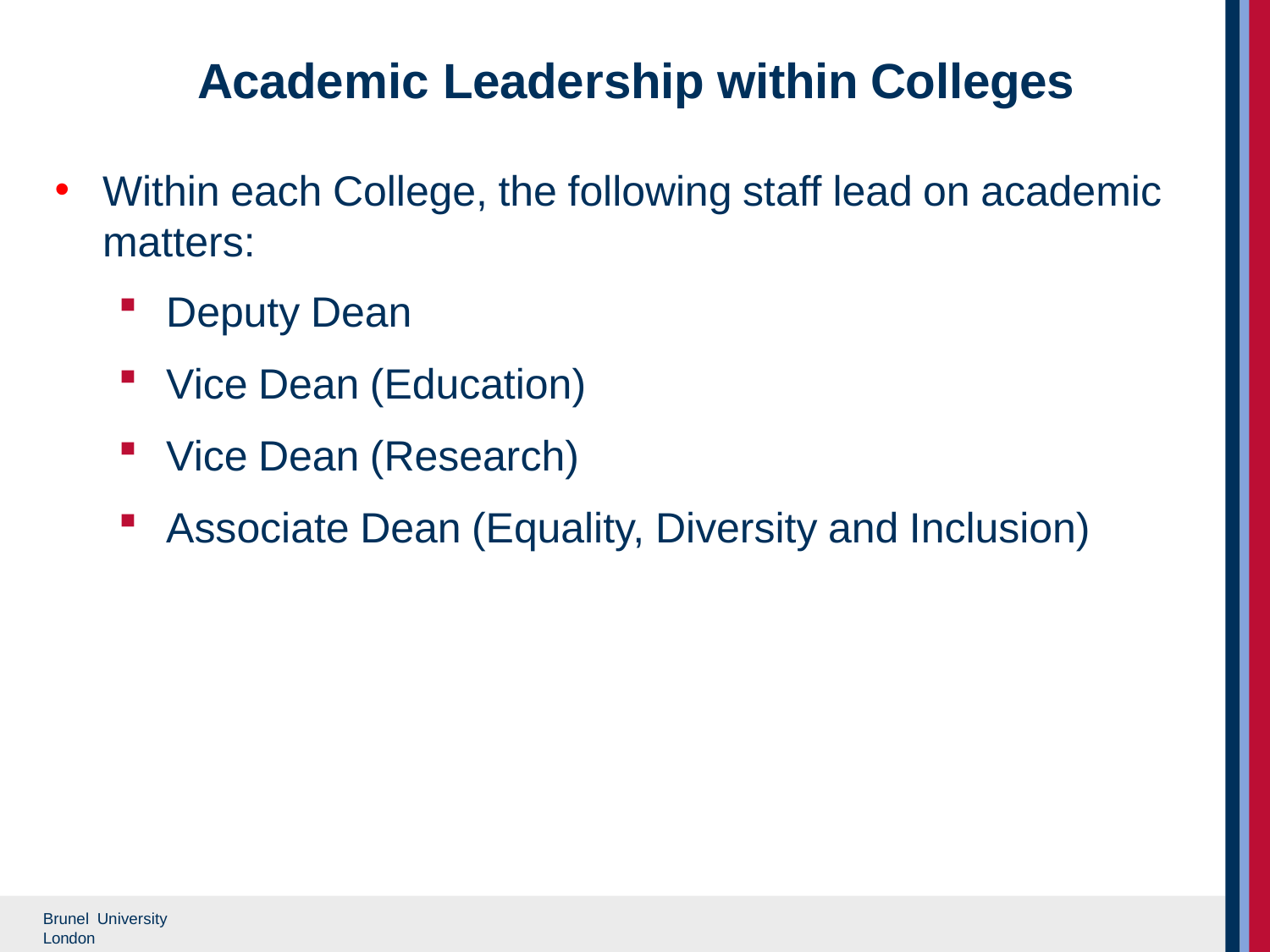

# Academic Leadership within Colleges
Within each College, the following staff lead on academic matters:
Deputy Dean
Vice Dean (Education)
Vice Dean (Research)
Associate Dean (Equality, Diversity and Inclusion)
Brunel  University  London